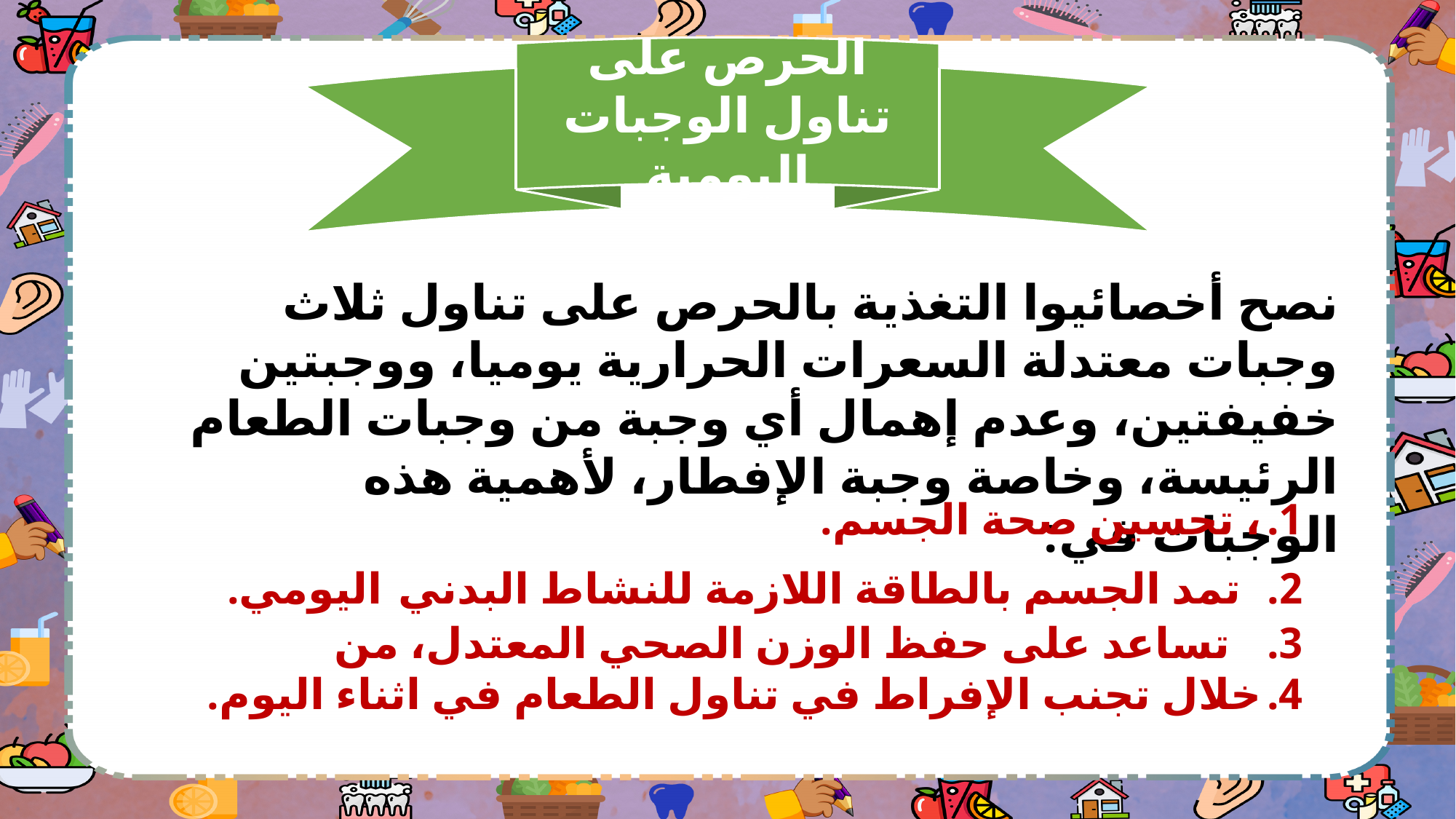

الحرص على تناول الوجبات اليومية
نصح أخصائيوا التغذية بالحرص على تناول ثلاث وجبات معتدلة السعرات الحرارية يوميا، ووجبتين خفيفتين، وعدم إهمال أي وجبة من وجبات الطعام الرئيسة، وخاصة وجبة الإفطار، لأهمية هذه الوجبات في:
، تحسين صحة الجسم.
تمد الجسم بالطاقة اللازمة للنشاط البدني اليومي.
 تساعد على حفظ الوزن الصحي المعتدل، من
خلال تجنب الإفراط في تناول الطعام في اثناء اليوم.